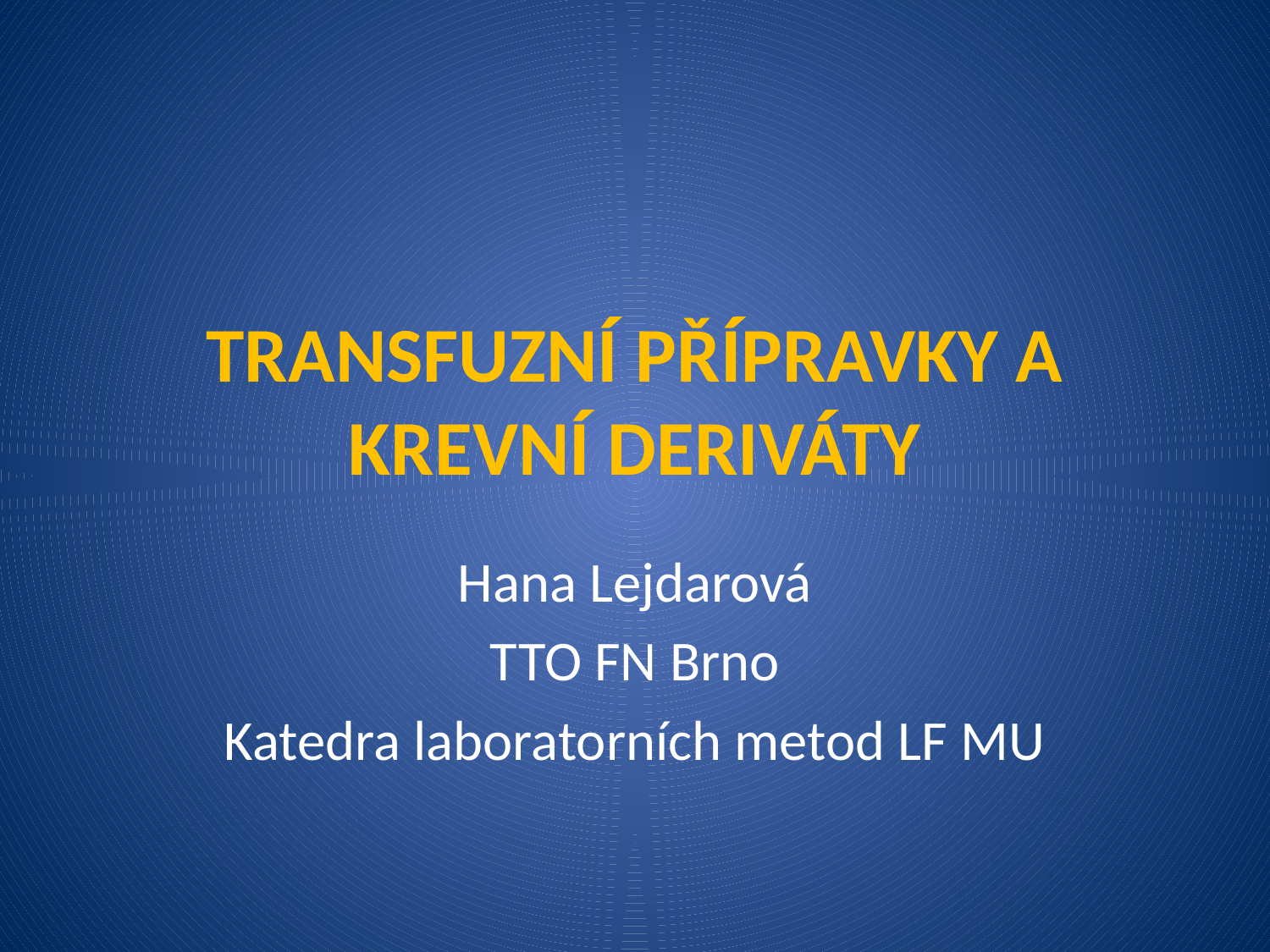

# TRANSFUZNÍ PŘÍPRAVKY A KREVNÍ DERIVÁTY
Hana Lejdarová
TTO FN Brno
Katedra laboratorních metod LF MU